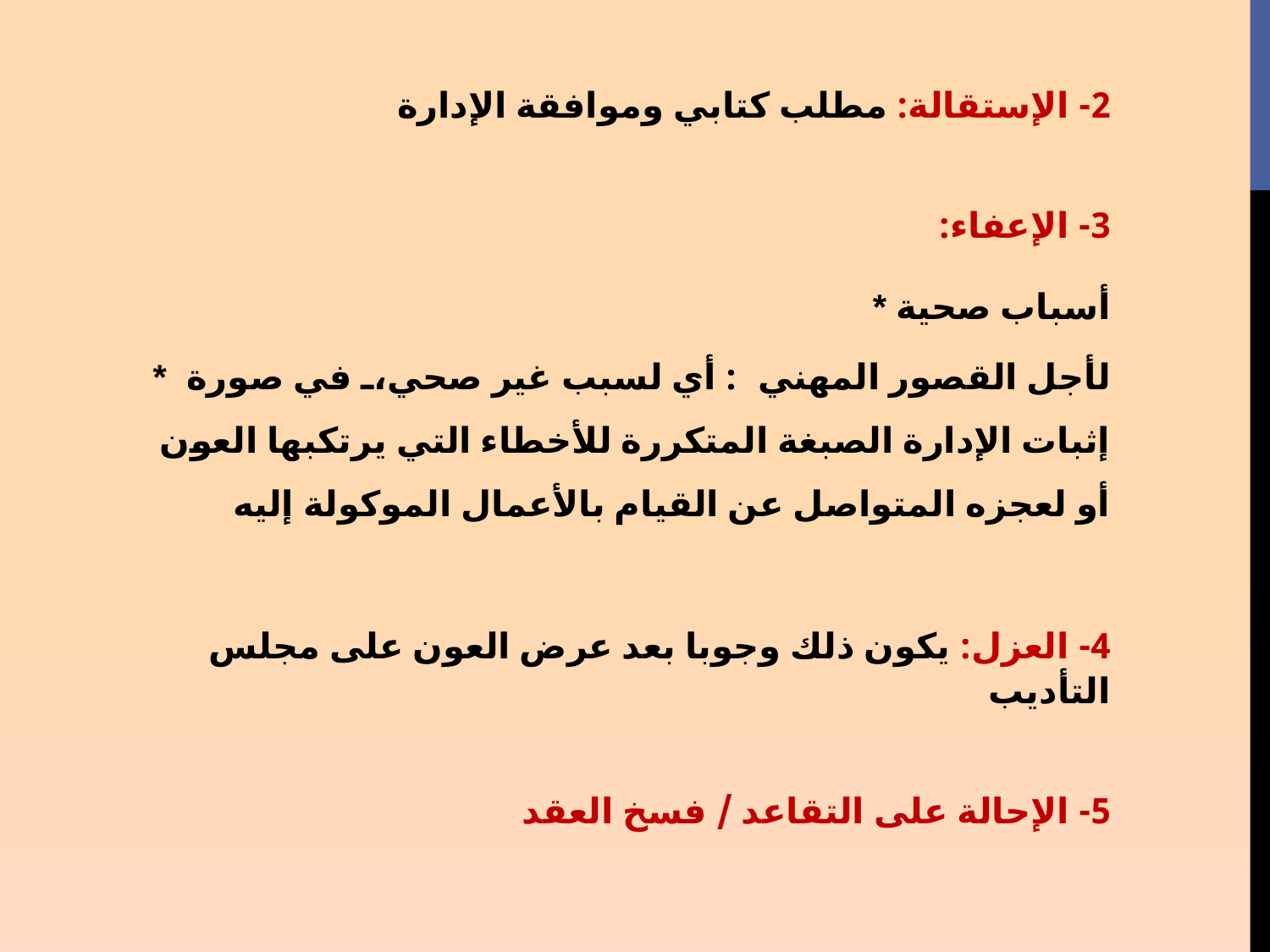

2- الإستقالة: مطلب كتابي وموافقة الإدارة

3- الإعفاء:
* أسباب صحية
*  لأجل القصور المهني: أي لسبب غير صحي، في صورة إثبات الإدارة الصبغة المتكررة للأخطاء التي يرتكبها العون أو لعجزه المتواصل عن القيام بالأعمال الموكولة إليه

4- العزل: 	يكون ذلك وجوبا بعد عرض العون على مجلس التأديب

5- الإحالة على التقاعد / فسخ العقد